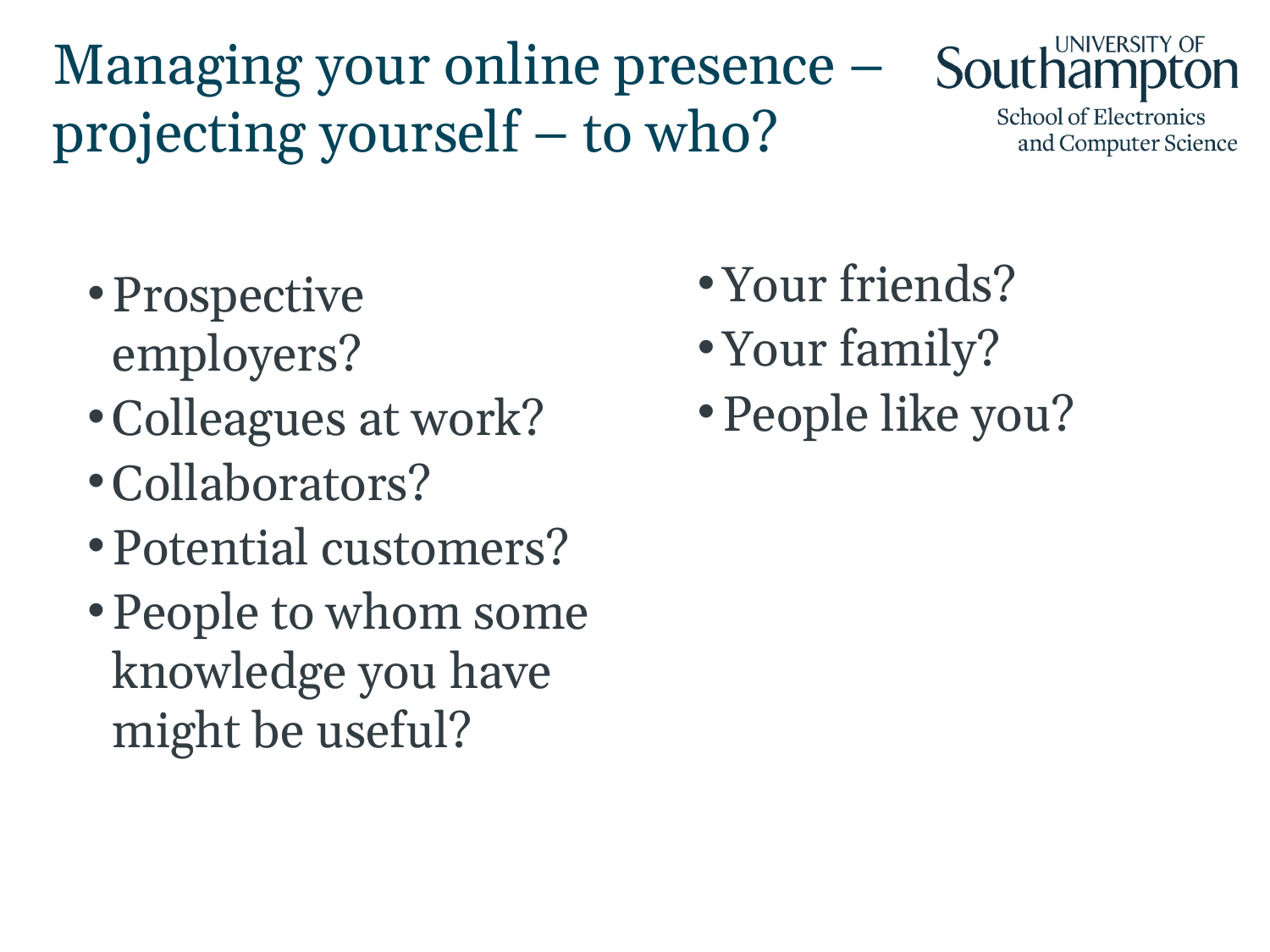

# Managing your online presence – projecting yourself – to who?
Your friends?
Your family?
People like you?
Prospective employers?
Colleagues at work?
Collaborators?
Potential customers?
People to whom some knowledge you have might be useful?